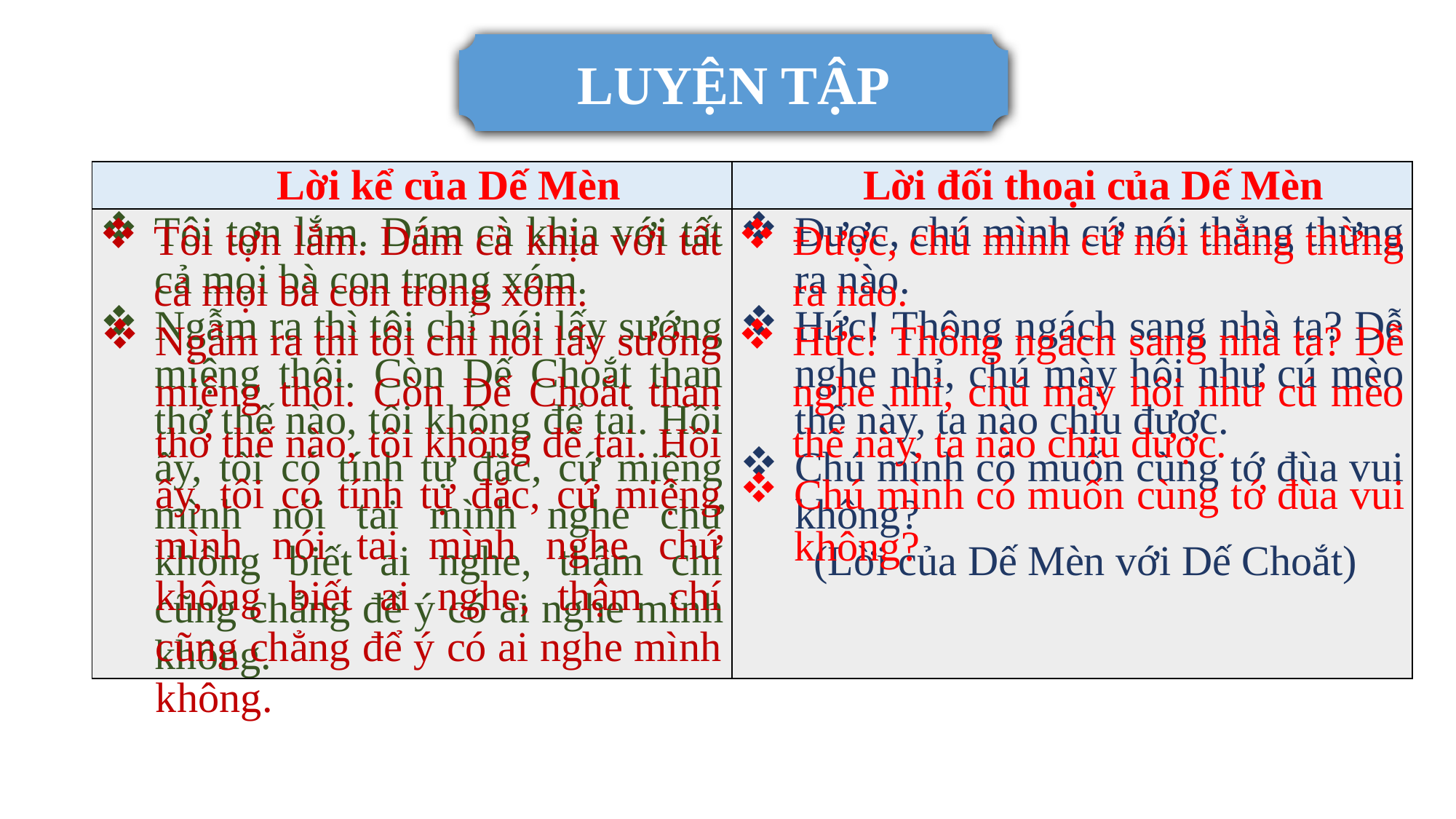

LUYỆN TẬP
| Lời kể của Dế Mèn | Lời đối thoại của Dế Mèn |
| --- | --- |
| Tôi tợn lắm. Dám cà khịa với tất cả mọi bà con trong xóm. Ngẫm ra thì tôi chỉ nói lấy sướng miệng thôi. Còn Dế Choắt than thở thế nào, tôi không để tai. Hồi ấy, tôi có tính tự đắc, cứ miệng mình nói tai mình nghe chứ không biết ai nghe, thậm chí cũng chẳng để ý có ai nghe mình không. | Được, chú mình cứ nói thẳng thừng ra nào. Hức! Thông ngách sang nhà ta? Dễ nghe nhỉ, chú mày hôi như cú mèo thế này, ta nào chịu được. Chú mình có muốn cùng tớ đùa vui không? (Lời của Dế Mèn với Dế Choắt) |
Tôi tợn lắm. Dám cà khịa với tất cả mọi bà con trong xóm.
Được, chú mình cứ nói thẳng thừng ra nào.
Ngẫm ra thì tôi chỉ nói lấy sướng miệng thôi. Còn Dế Choắt than thở thế nào, tôi không để tai. Hồi ấy, tôi có tính tự đắc, cứ miệng mình nói tai mình nghe chứ không biết ai nghe, thậm chí cũng chẳng để ý có ai nghe mình không.
Hức! Thông ngách sang nhà ta? Dễ nghe nhỉ, chú mày hôi như cú mèo thế này, ta nào chịu được.
Chú mình có muốn cùng tớ đùa vui không?